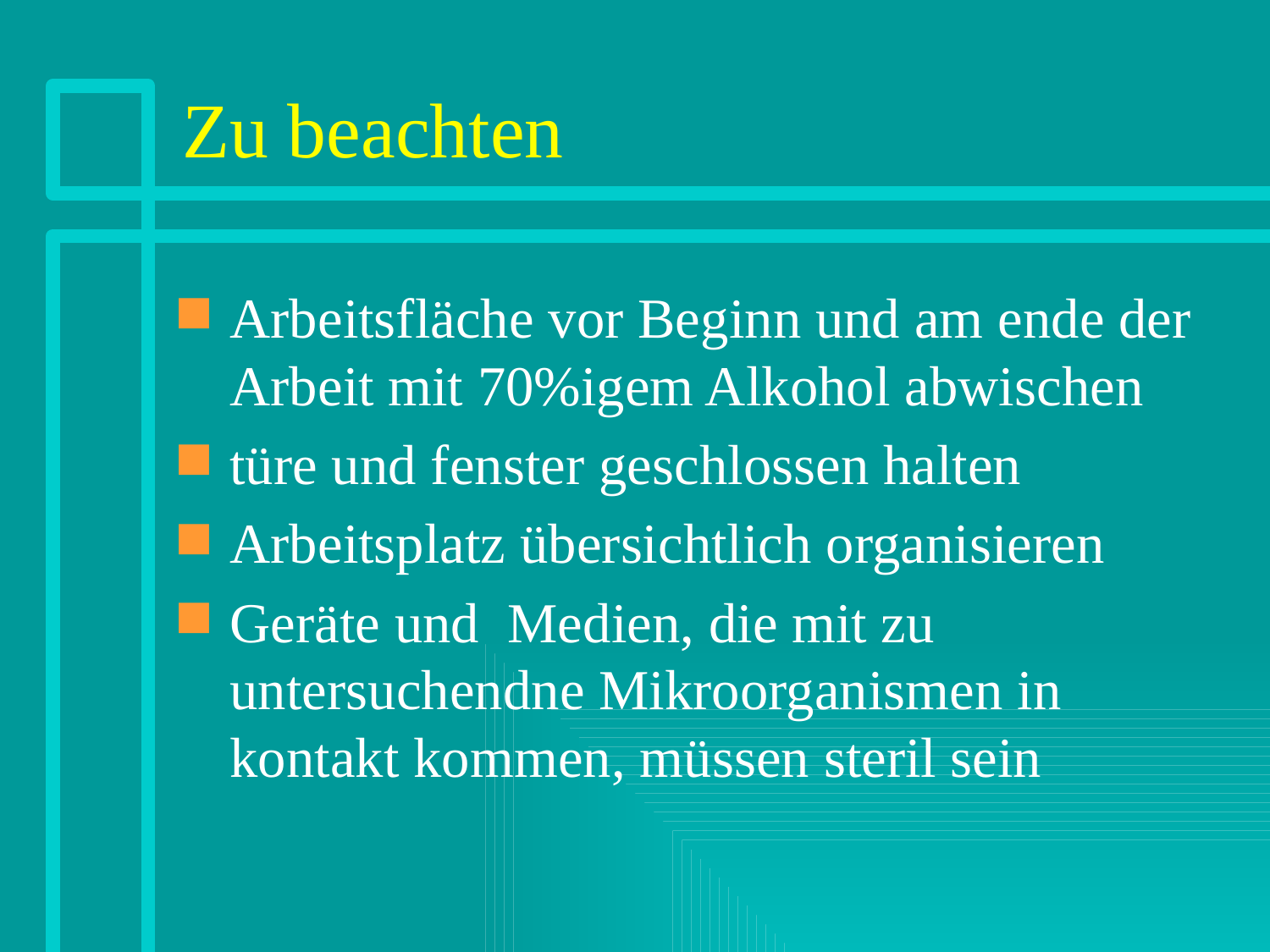

# Zu beachten
Arbeitsfläche vor Beginn und am ende der Arbeit mit 70%igem Alkohol abwischen
türe und fenster geschlossen halten
Arbeitsplatz übersichtlich organisieren
Geräte und  Medien, die mit zu untersuchendne Mikroorganismen in kontakt kommen, müssen steril sein